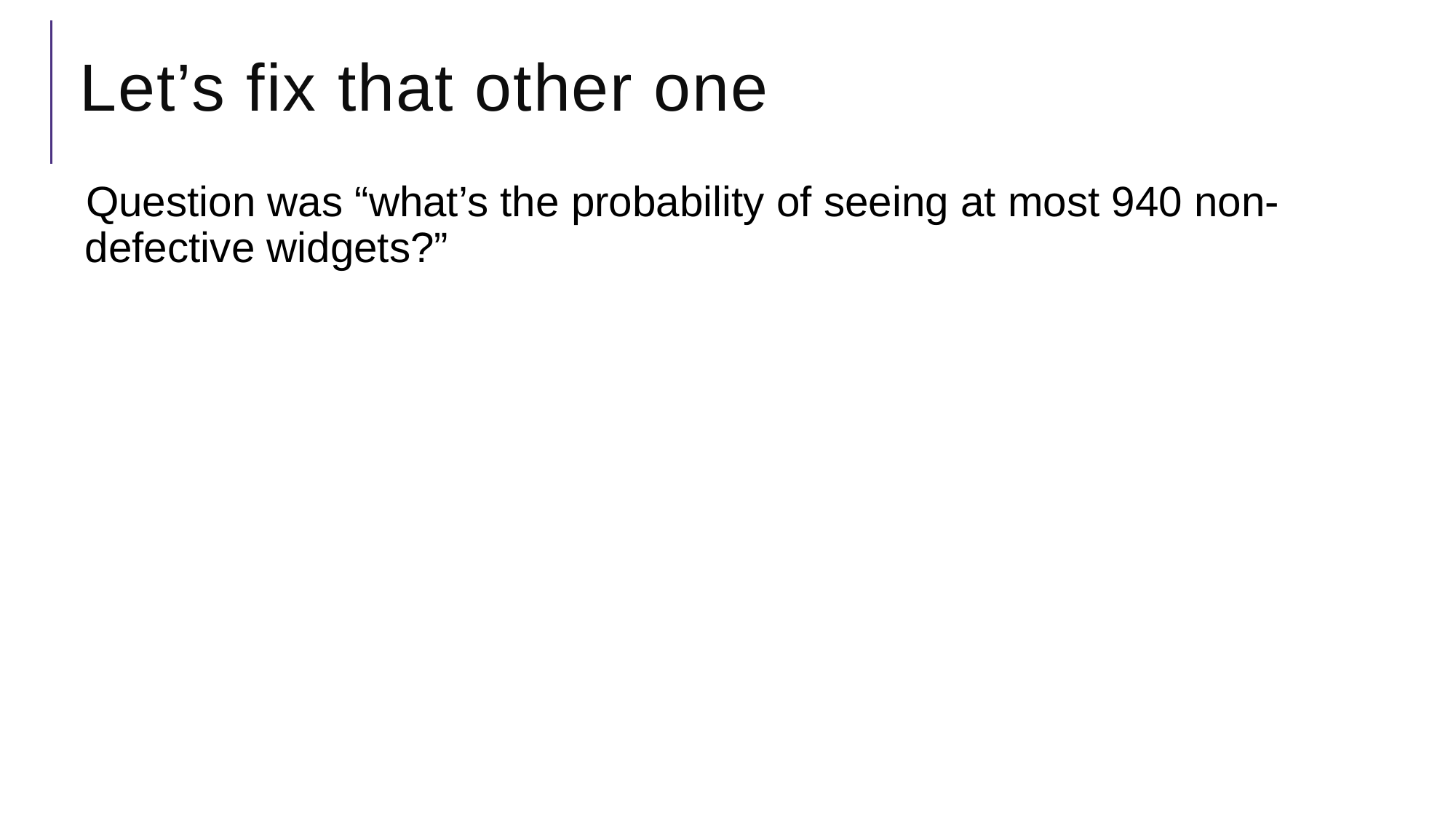

# Let’s fix that other one
Question was “what’s the probability of seeing at most 940 non-defective widgets?”